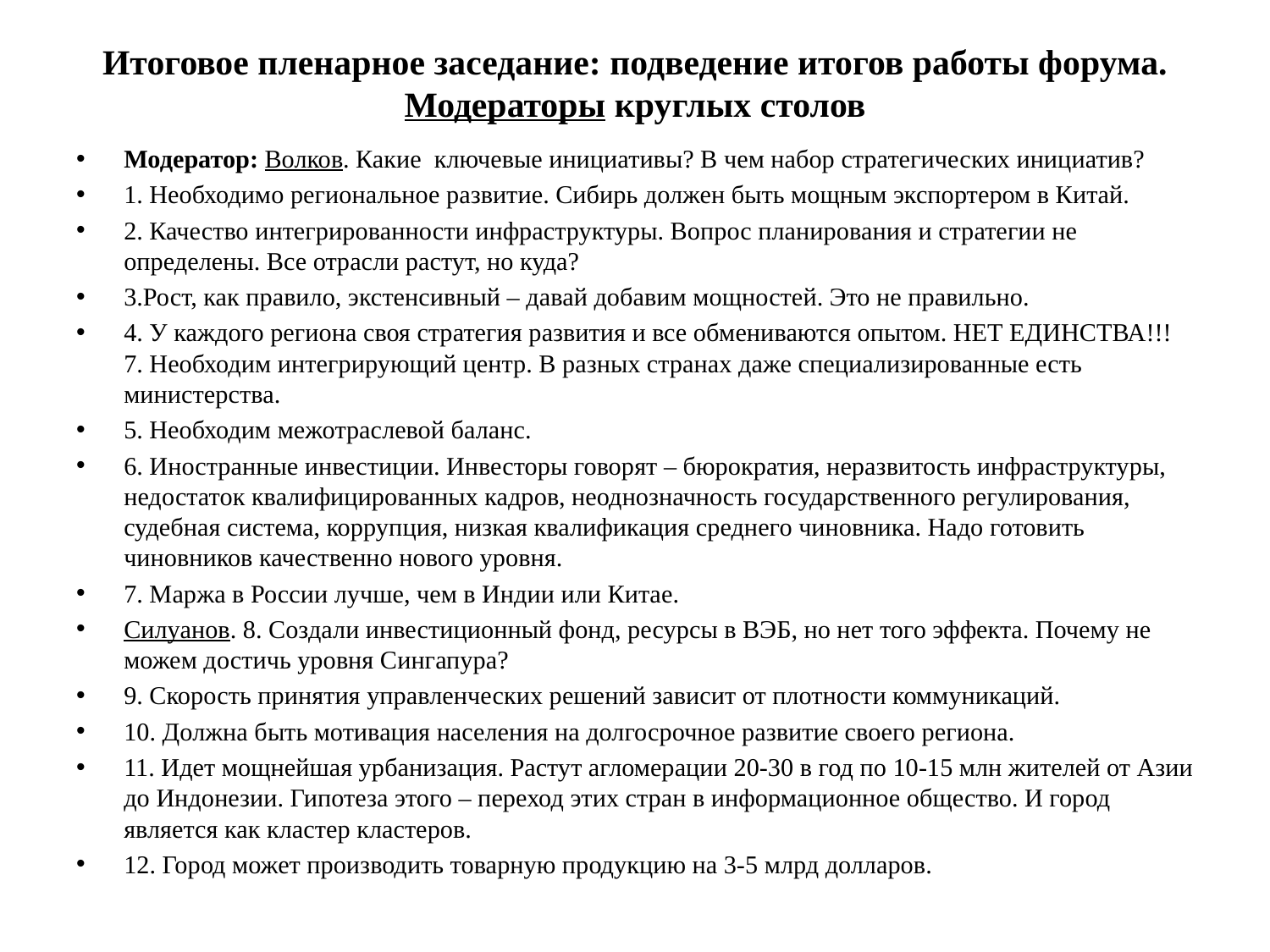

# Итоговое пленарное заседание: подведение итогов работы форума. Модераторы круглых столов
Модератор: Волков. Какие  ключевые инициативы? В чем набор стратегических инициатив?
1. Необходимо региональное развитие. Сибирь должен быть мощным экспортером в Китай.
2. Качество интегрированности инфраструктуры. Вопрос планирования и стратегии не определены. Все отрасли растут, но куда?
3.Рост, как правило, экстенсивный – давай добавим мощностей. Это не правильно.
4. У каждого региона своя стратегия развития и все обмениваются опытом. НЕТ ЕДИНСТВА!!! 7. Необходим интегрирующий центр. В разных странах даже специализированные есть министерства.
5. Необходим межотраслевой баланс.
6. Иностранные инвестиции. Инвесторы говорят – бюрократия, неразвитость инфраструктуры, недостаток квалифицированных кадров, неоднозначность государственного регулирования, судебная система, коррупция, низкая квалификация среднего чиновника. Надо готовить чиновников качественно нового уровня.
7. Маржа в России лучше, чем в Индии или Китае.
Силуанов. 8. Создали инвестиционный фонд, ресурсы в ВЭБ, но нет того эффекта. Почему не можем достичь уровня Сингапура?
9. Скорость принятия управленческих решений зависит от плотности коммуникаций.
10. Должна быть мотивация населения на долгосрочное развитие своего региона.
11. Идет мощнейшая урбанизация. Растут агломерации 20-30 в год по 10-15 млн жителей от Азии до Индонезии. Гипотеза этого – переход этих стран в информационное общество. И город является как кластер кластеров.
12. Город может производить товарную продукцию на 3-5 млрд долларов.